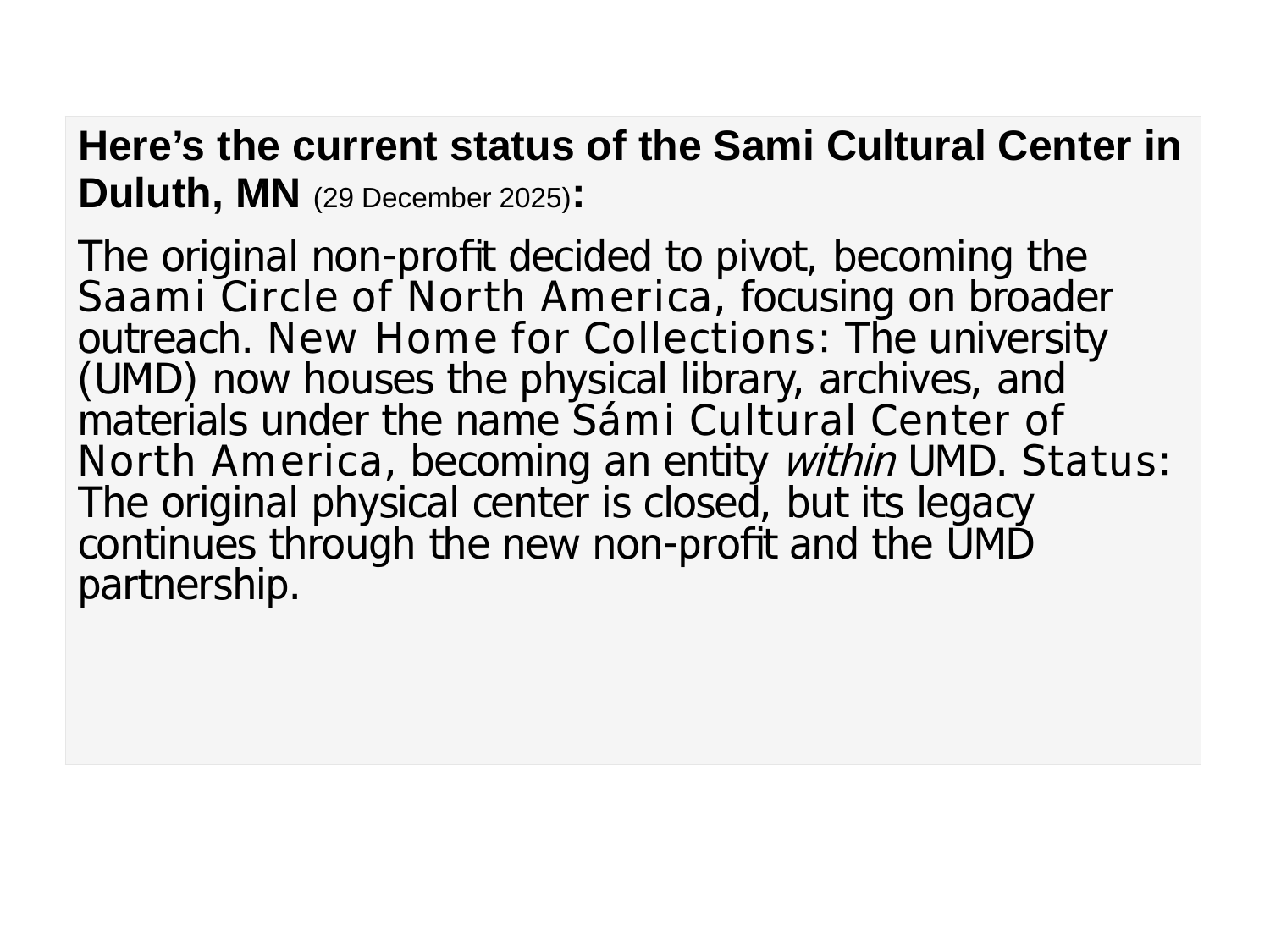

| Here’s the current status of the Sami Cultural Center in Duluth, MN (29 December 2025): The original non-profit decided to pivot, becoming the Saami Circle of North America, focusing on broader outreach. New Home for Collections: The university (UMD) now houses the physical library, archives, and materials under the name Sámi Cultural Center of North America, becoming an entity within UMD. Status: The original physical center is closed, but its legacy continues through the new non-profit and the UMD partnership. |
| --- |
|  |